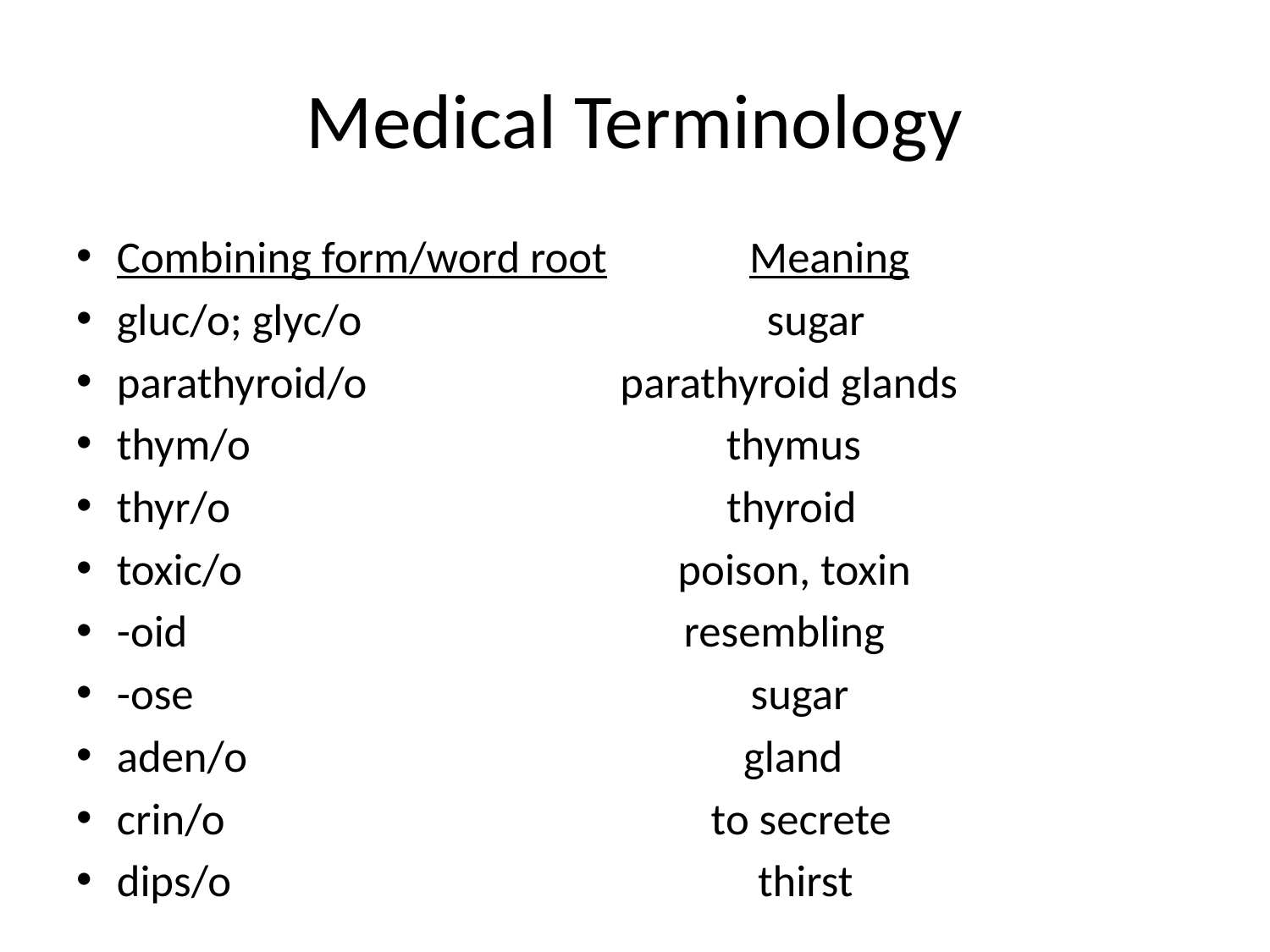

# Medical Terminology
Combining form/word root              Meaning
gluc/o; glyc/o                                        sugar
parathyroid/o                         parathyroid glands
thym/o                                               thymus
thyr/o                                                 thyroid
toxic/o                                           poison, toxin
-oid                                                 resembling
-ose                                                       sugar
aden/o                                                 gland
crin/o                                                to secrete
dips/o                                                    thirst